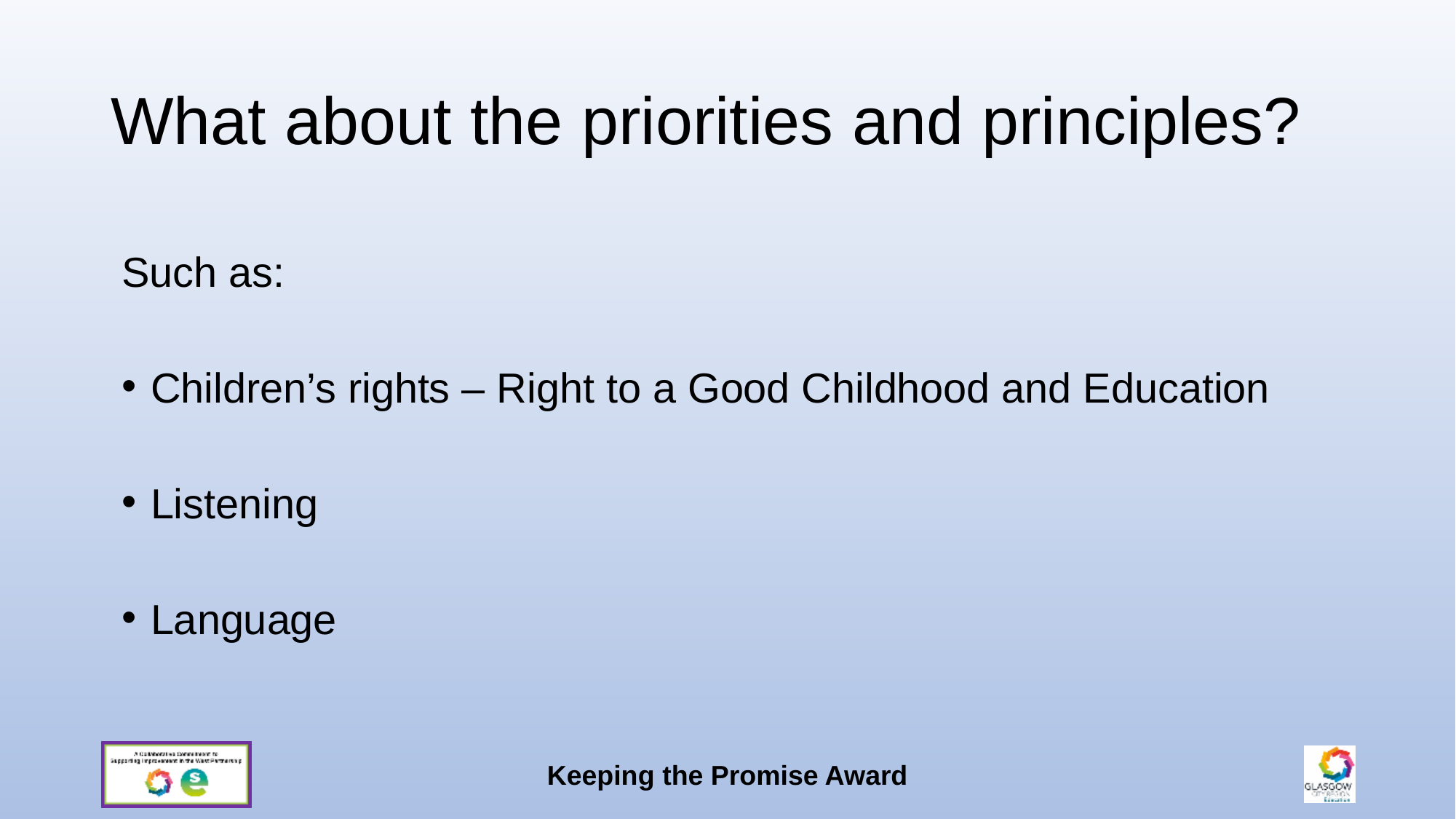

# What about the priorities and principles?
Such as:
Children’s rights – Right to a Good Childhood and Education
Listening
Language